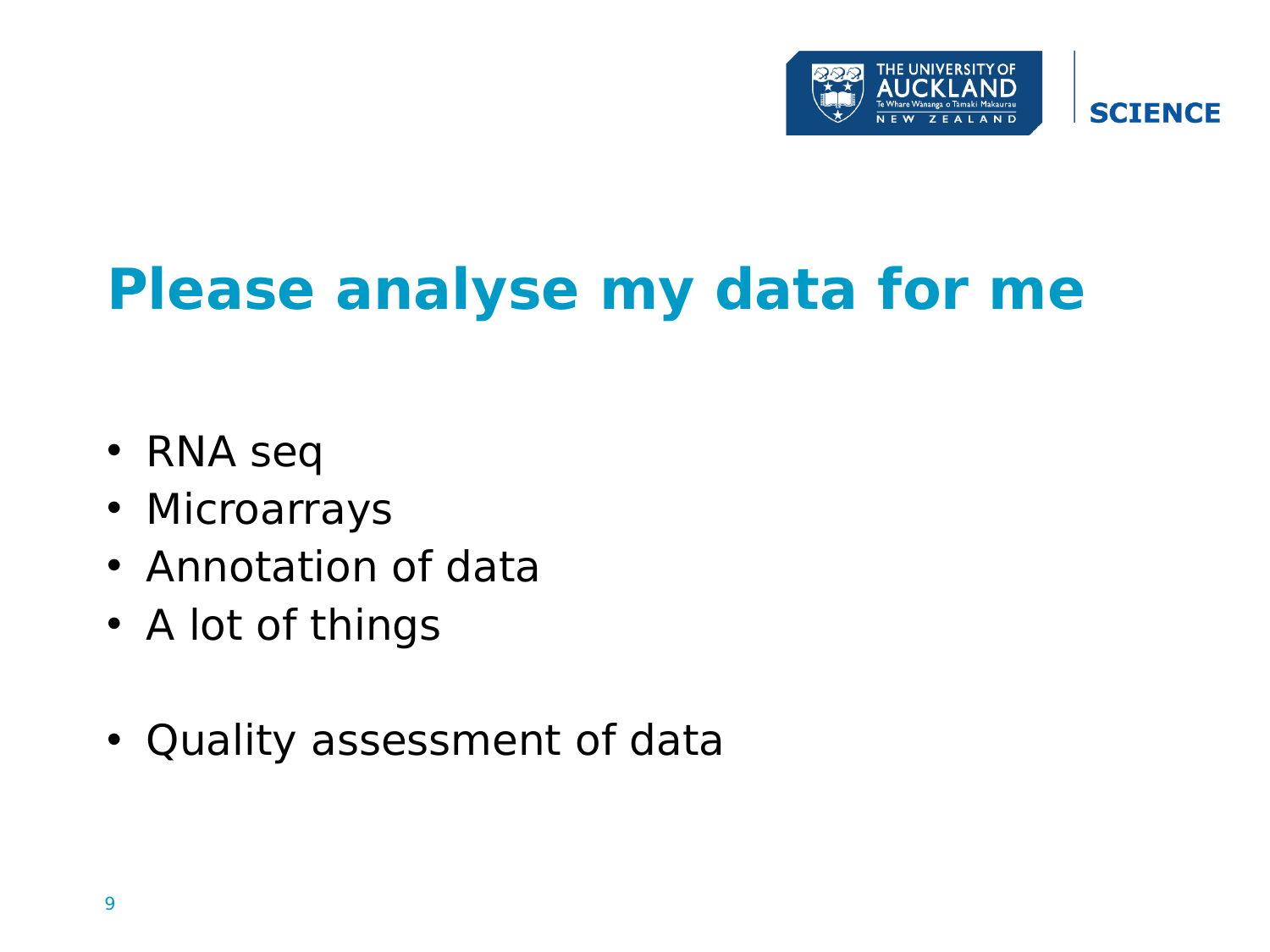

# Please analyse my data for me
RNA seq
Microarrays
Annotation of data
A lot of things

Quality assessment of data
9